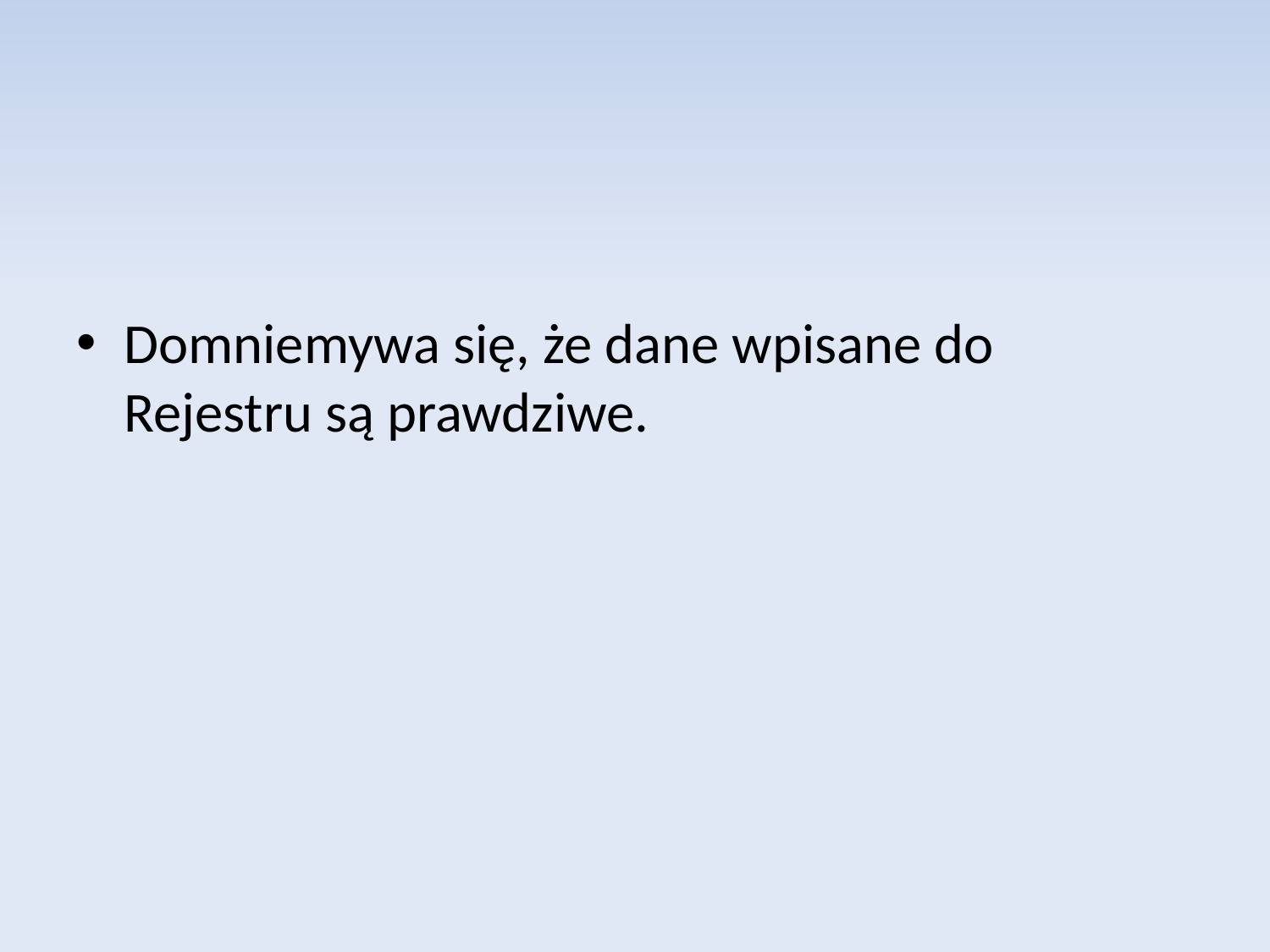

Domniemywa się, że dane wpisane do Rejestru są prawdziwe.